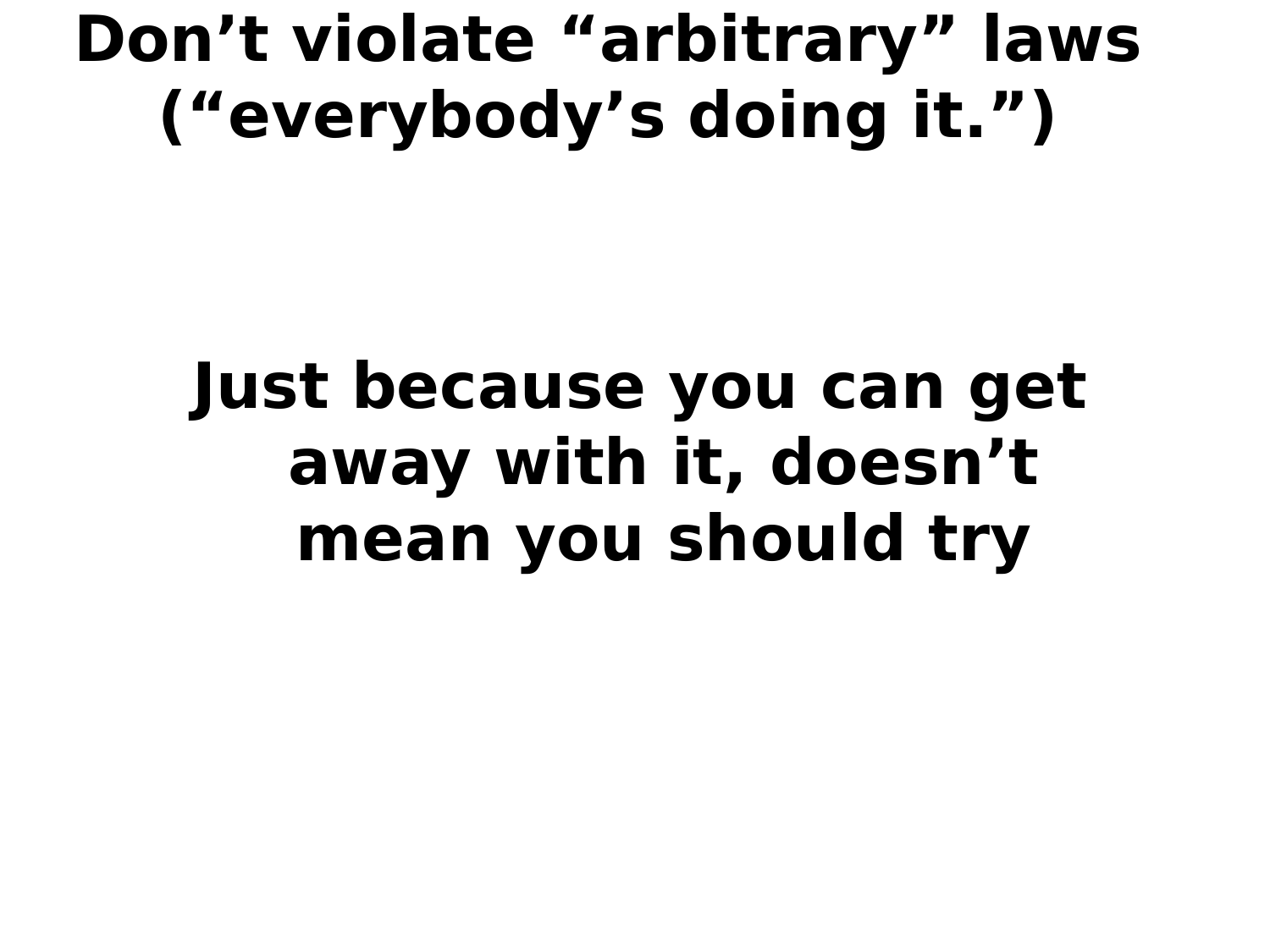

# Don’t violate “arbitrary” laws (“everybody’s doing it.”)
Just because you can get away with it, doesn’t mean you should try